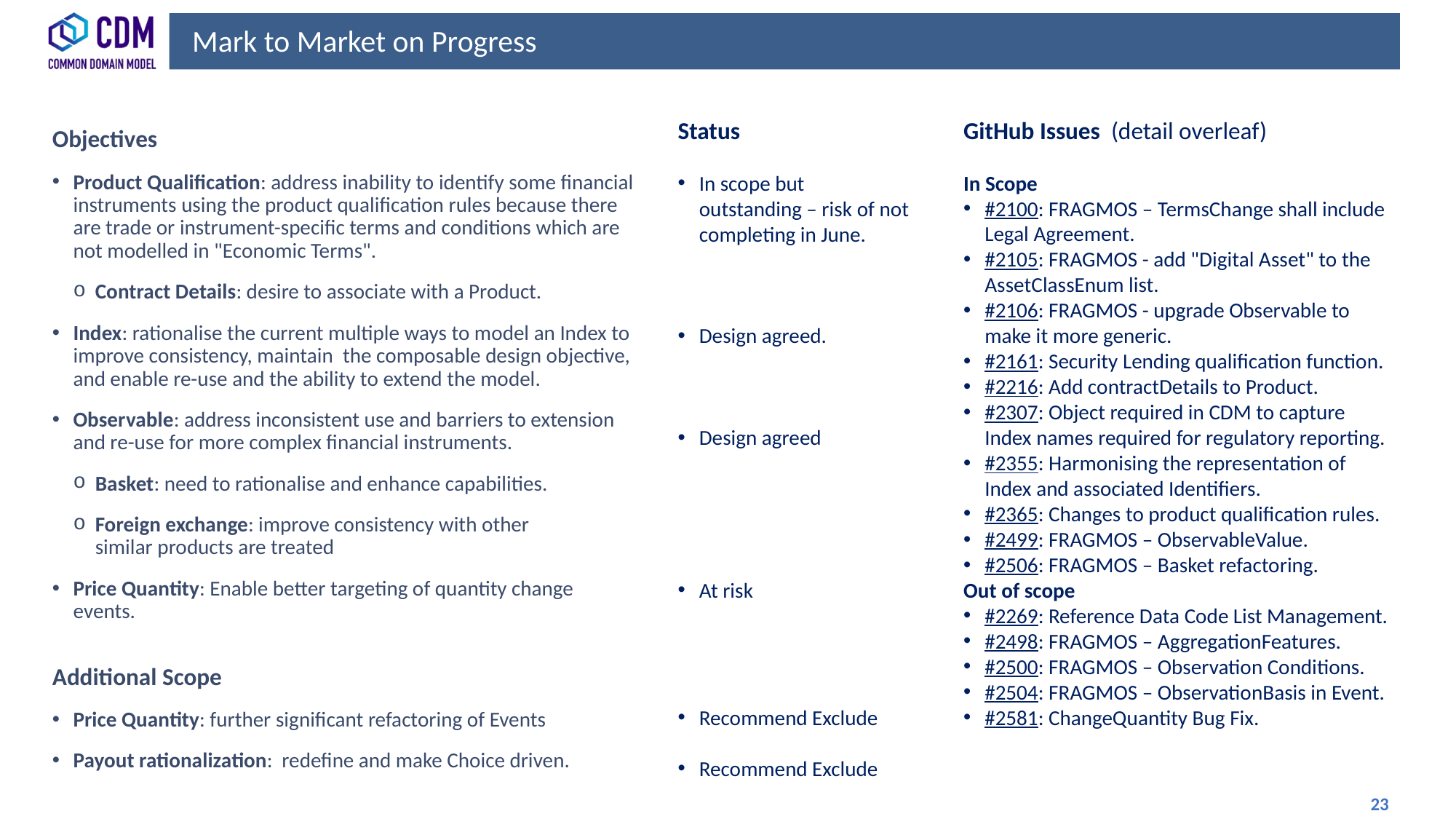

# Mark to Market on Progress

Objectives
Product Qualification: address inability to identify some financial instruments using the product qualification rules because there are trade or instrument-specific terms and conditions which are not modelled in "Economic Terms".
Contract Details: desire to associate with a Product.
Index: rationalise the current multiple ways to model an Index to improve consistency, maintain  the composable design objective, and enable re-use and the ability to extend the model.
Observable: address inconsistent use and barriers to extension and re-use for more complex financial instruments.
Basket: need to rationalise and enhance capabilities.
Foreign exchange: improve consistency with other similar products are treated
Price Quantity: Enable better targeting of quantity change events.
Additional Scope
Price Quantity: further significant refactoring of Events
Payout rationalization:  redefine and make Choice driven.

Status

In scope but outstanding – risk of not completing in June.

Design agreed.

Design agreed

At risk

Recommend Exclude
Recommend Exclude

GitHub Issues  (detail overleaf)

In Scope
#2100: FRAGMOS – TermsChange shall include Legal Agreement.
#2105: FRAGMOS - add "Digital Asset" to the AssetClassEnum list.
#2106: FRAGMOS - upgrade Observable to make it more generic.
#2161: Security Lending qualification function.
#2216: Add contractDetails to Product.
#2307: Object required in CDM to capture Index names required for regulatory reporting.
#2355: Harmonising the representation of Index and associated Identifiers.
#2365: Changes to product qualification rules.
#2499: FRAGMOS – ObservableValue.
#2506: FRAGMOS – Basket refactoring.
Out of scope
#2269: Reference Data Code List Management.
#2498: FRAGMOS – AggregationFeatures.
#2500: FRAGMOS – Observation Conditions.
#2504: FRAGMOS – ObservationBasis in Event.
#2581: ChangeQuantity Bug Fix.
 23